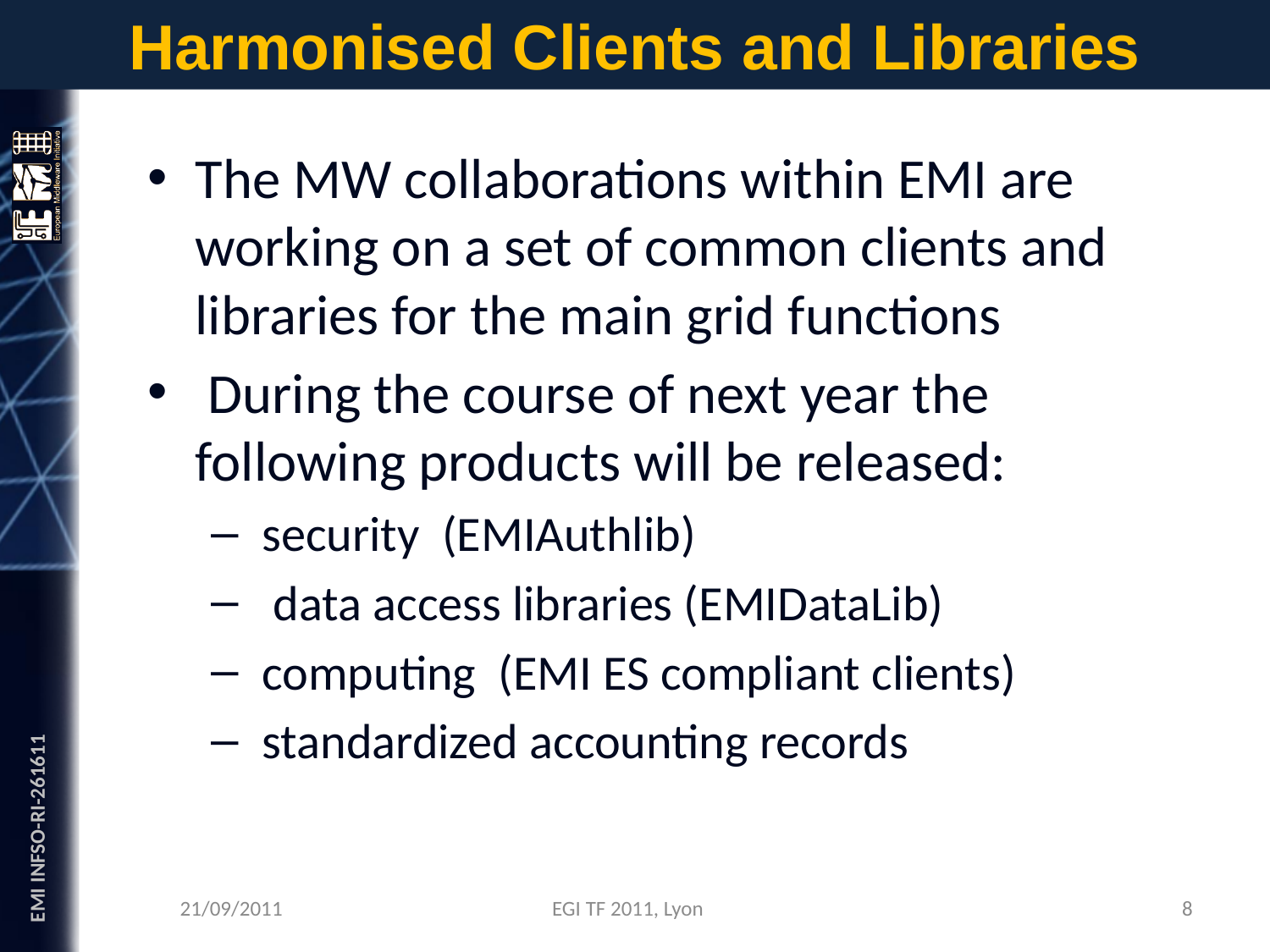

# Harmonised Clients and Libraries
The MW collaborations within EMI are working on a set of common clients and libraries for the main grid functions
 During the course of next year the following products will be released:
 security  (EMIAuthlib)
  data access libraries (EMIDataLib)
 computing  (EMI ES compliant clients)
 standardized accounting records
21/09/2011
8
EGI TF 2011, Lyon